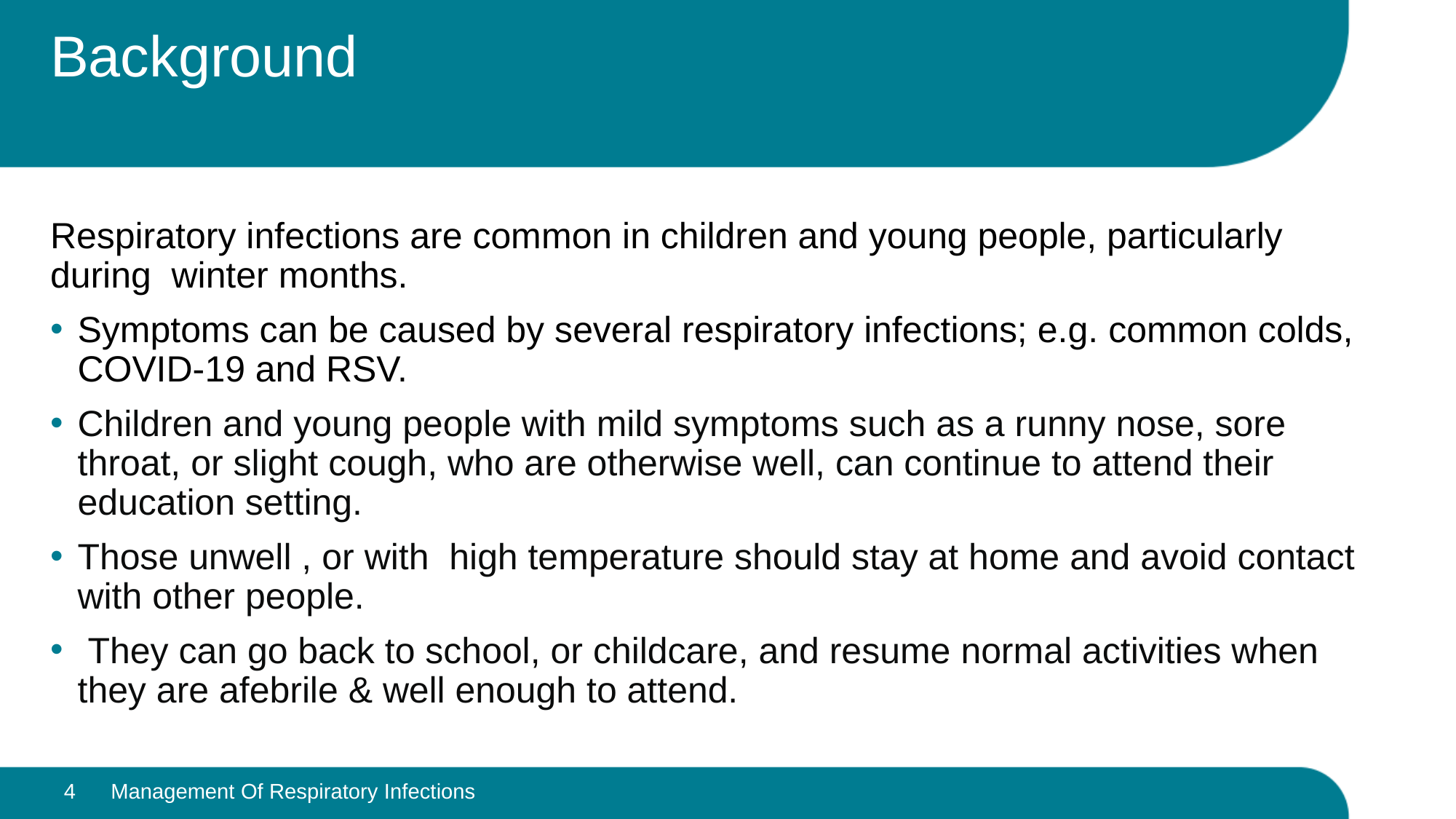

# Background
Respiratory infections are common in children and young people, particularly during  winter months.
Symptoms can be caused by several respiratory infections; e.g. common colds, COVID-19 and RSV.
Children and young people with mild symptoms such as a runny nose, sore throat, or slight cough, who are otherwise well, can continue to attend their education setting.
Those unwell , or with  high temperature should stay at home and avoid contact with other people.
 They can go back to school, or childcare, and resume normal activities when they are afebrile & well enough to attend.

4
Management Of Respiratory Infections